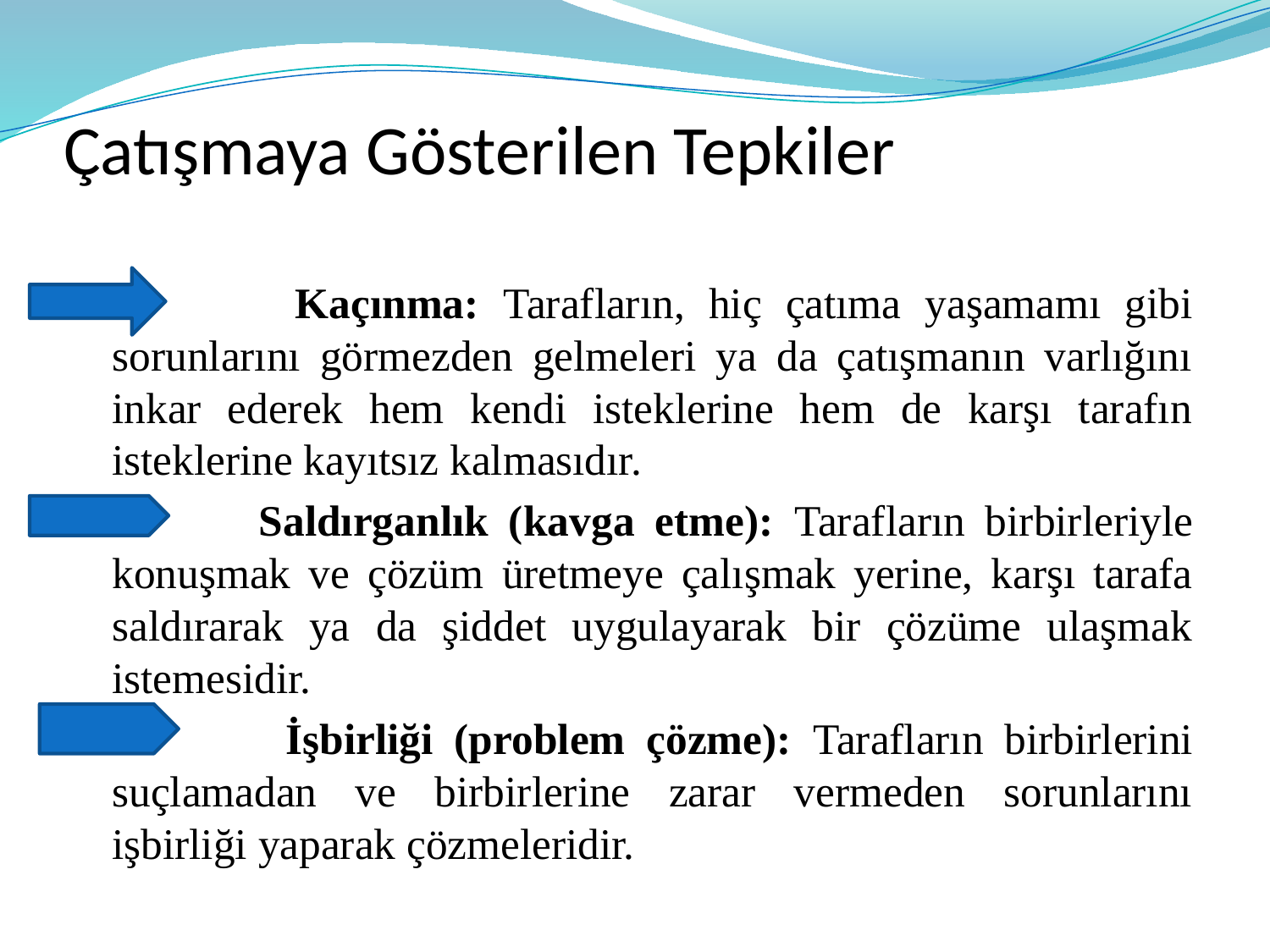

# Çatışmaya Gösterilen Tepkiler

         Kaçınma: Tarafların, hiç çatıma yaşamamı gibi sorunlarını görmezden gelmeleri ya da çatışmanın varlığını inkar ederek hem kendi isteklerine hem de karşı tarafın isteklerine kayıtsız kalmasıdır.
         Saldırganlık (kavga etme): Tarafların birbirleriyle konuşmak ve çözüm üretmeye çalışmak yerine, karşı tarafa saldırarak ya da şiddet uygulayarak bir çözüme ulaşmak istemesidir.
          İşbirliği (problem çözme): Tarafların birbirlerini suçlamadan ve birbirlerine zarar vermeden sorunlarını işbirliği yaparak çözmeleridir.